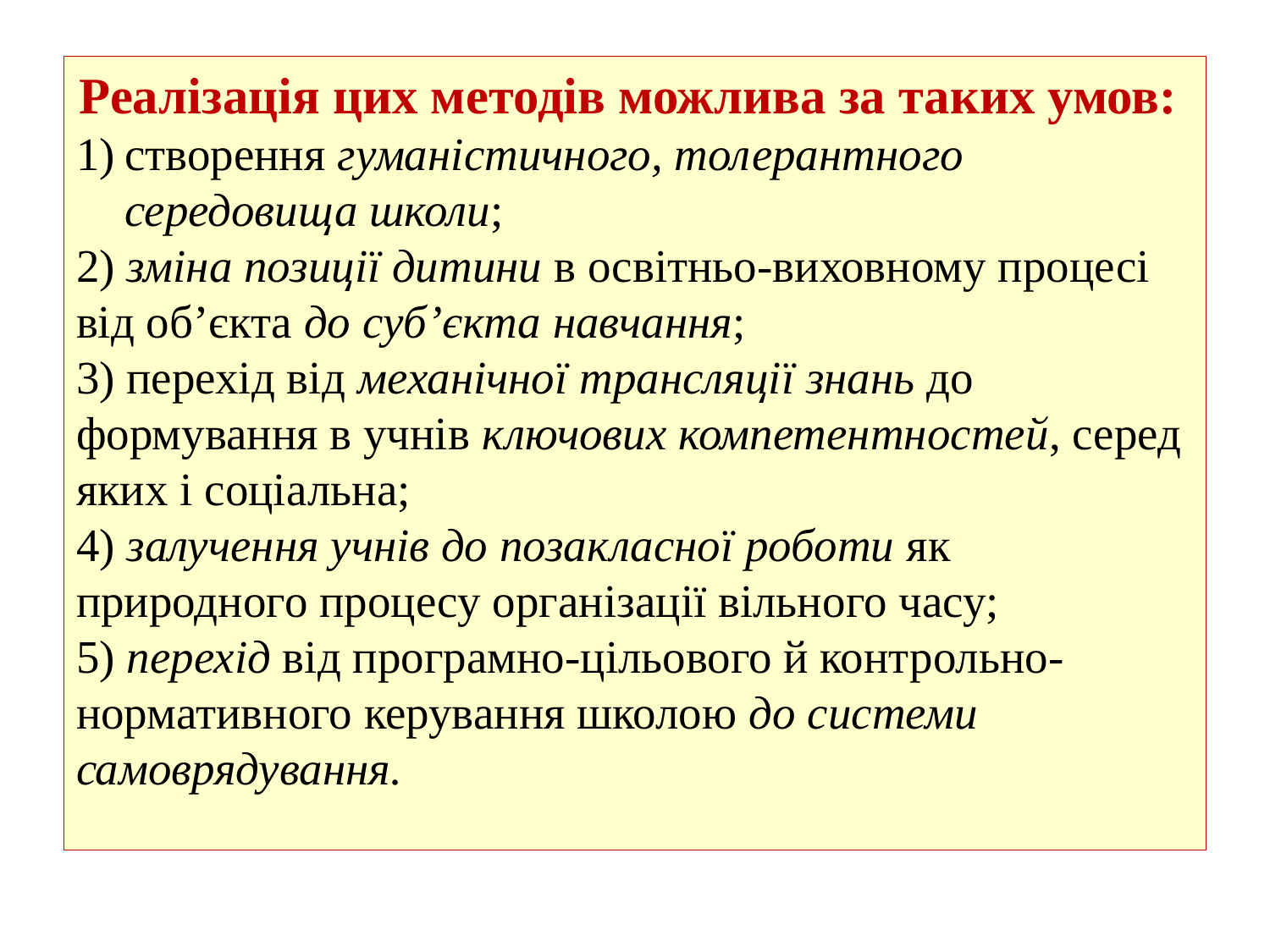

Реалізація цих методів можлива за таких умов:
створення гуманістичного, толерантного середовища школи;
2) зміна позиції дитини в освітньо-виховному процесі від об’єкта до суб’єкта навчання;
3) перехід від механічної трансляції знань до формування в учнів ключових компетентностей, серед яких і соціальна;
4) залучення учнів до позакласної роботи як природного процесу організації вільного часу;
5) перехід від програмно-цільового й контрольно-нормативного керування школою до системи самоврядування.